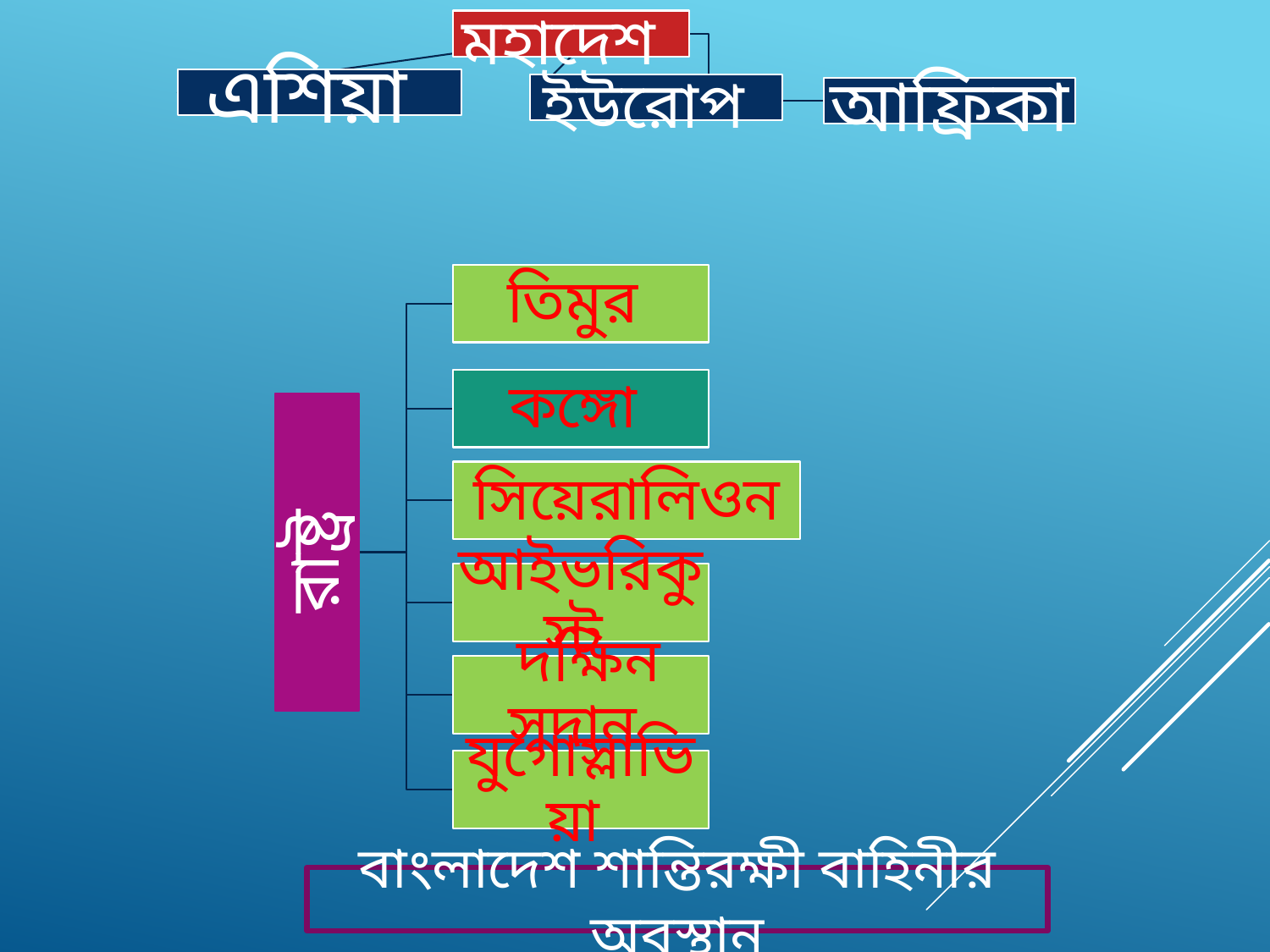

মহাদেশ
আফ্রিকা
এশিয়া
ইউরোপ

রাষ্ট্র
তিমুর
কঙ্গো
 সিয়েরালিওন
আইভরিকুস্ট
 দক্ষিন সুদান
যুগোস্লাভিয়া
# বাংলাদেশ শান্তিরক্ষী বাহিনীর অবস্থান